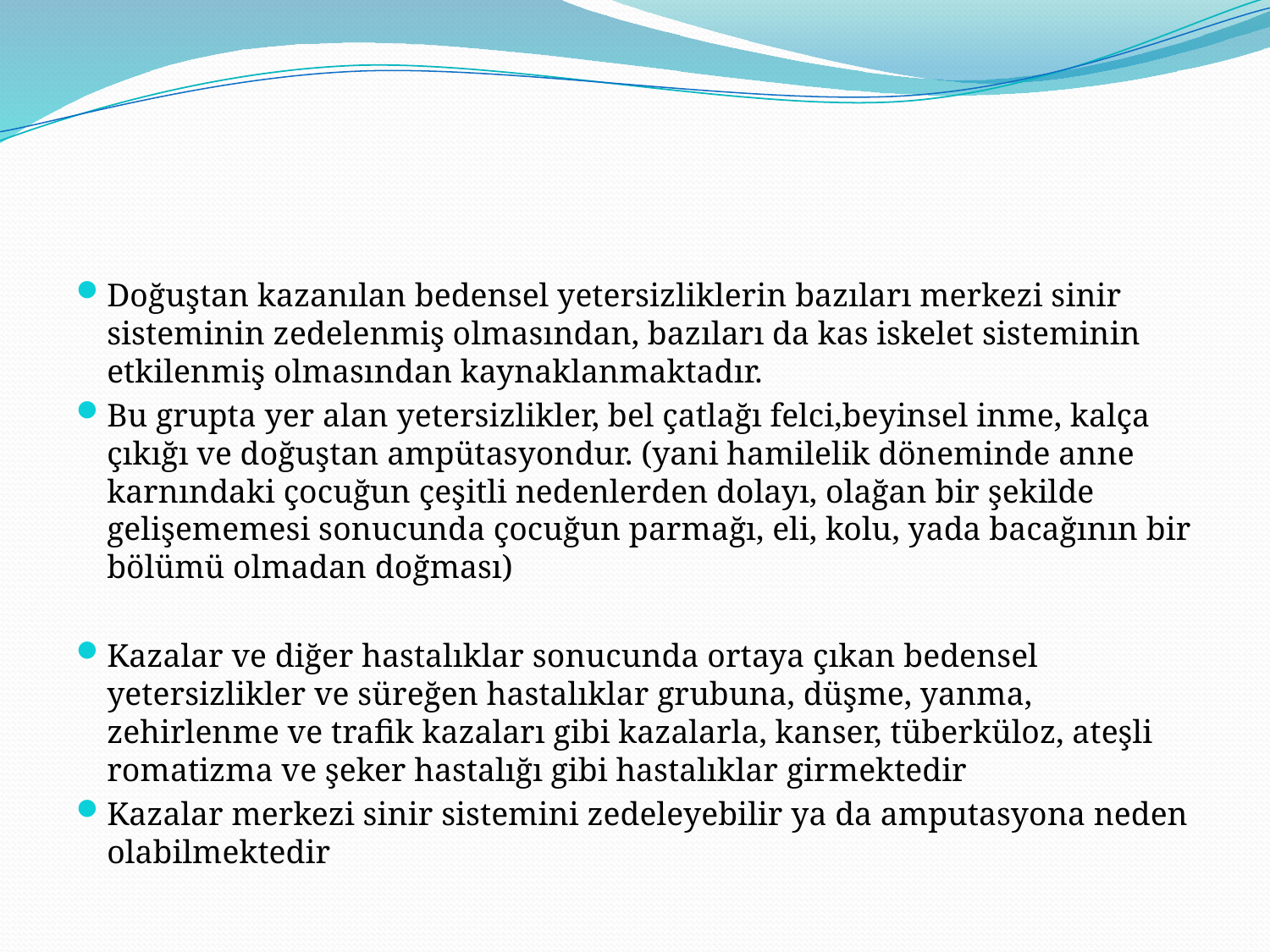

#
Doğuştan kazanılan bedensel yetersizliklerin bazıları merkezi sinir sisteminin zedelenmiş olmasından, bazıları da kas iskelet sisteminin etkilenmiş olmasından kaynaklanmaktadır.
Bu grupta yer alan yetersizlikler, bel çatlağı felci,beyinsel inme, kalça çıkığı ve doğuştan ampütasyondur. (yani hamilelik döneminde anne karnındaki çocuğun çeşitli nedenlerden dolayı, olağan bir şekilde gelişememesi sonucunda çocuğun parmağı, eli, kolu, yada bacağının bir bölümü olmadan doğması)

Kazalar ve diğer hastalıklar sonucunda ortaya çıkan bedensel yetersizlikler ve süreğen hastalıklar grubuna, düşme, yanma, zehirlenme ve trafik kazaları gibi kazalarla, kanser, tüberküloz, ateşli romatizma ve şeker hastalığı gibi hastalıklar girmektedir
Kazalar merkezi sinir sistemini zedeleyebilir ya da amputasyona neden olabilmektedir